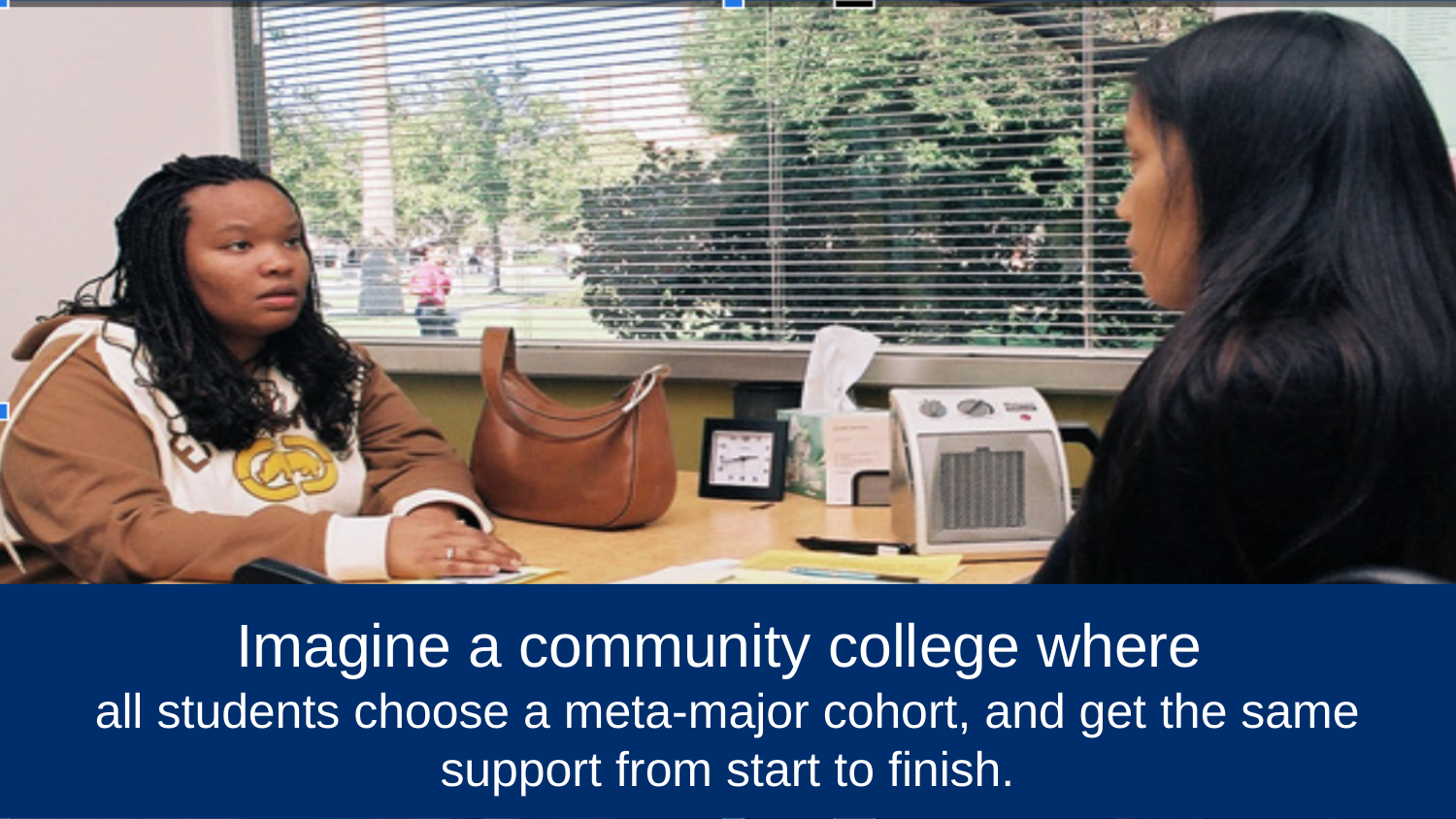

# Imagine a community college where
all students choose a meta-major cohort, and get the same support from start to finish.